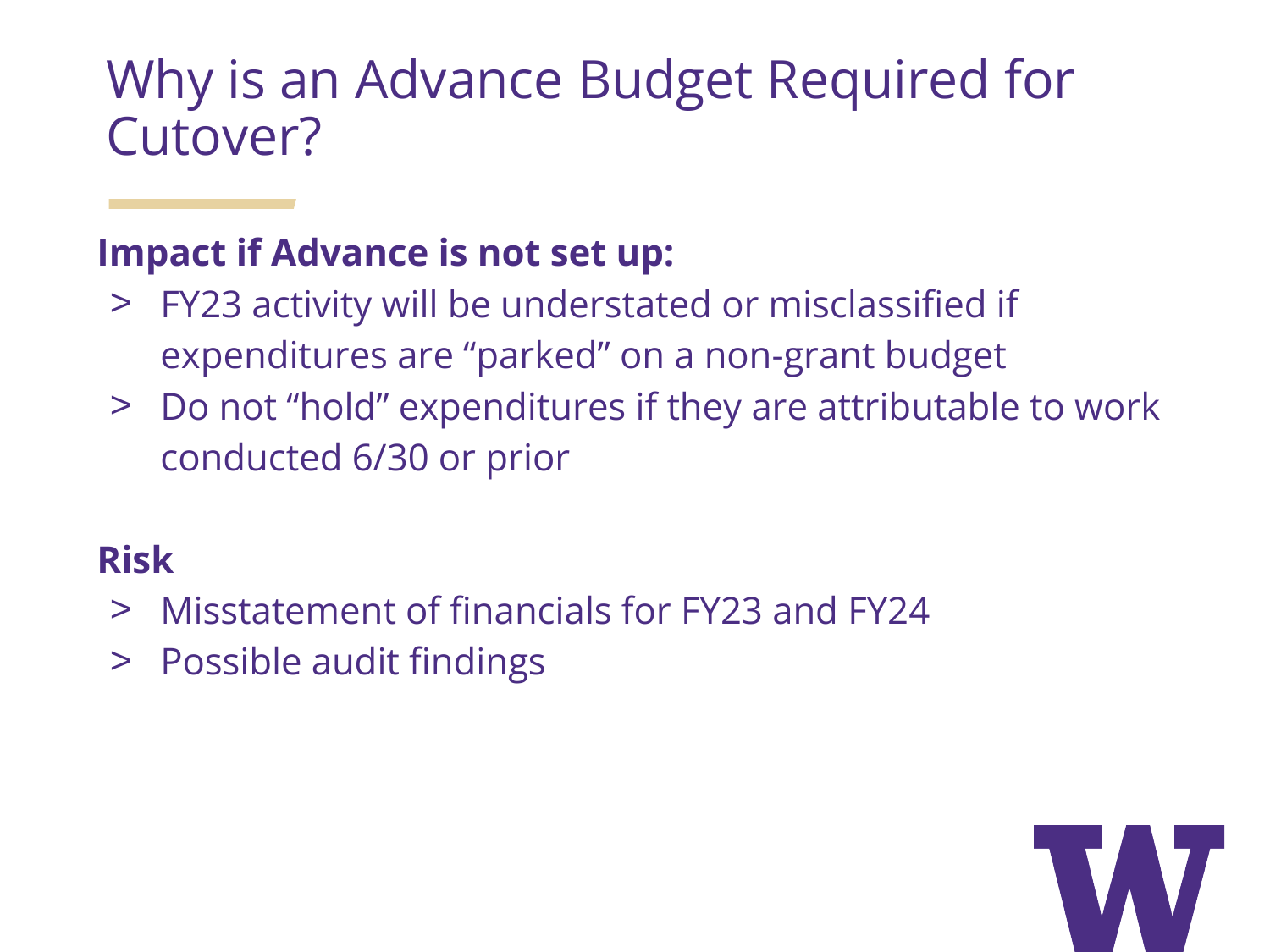

Why is an Advance Budget Required for Cutover?

Impact if Advance is not set up:
FY23 activity will be understated or misclassified if expenditures are “parked” on a non-grant budget
Do not “hold” expenditures if they are attributable to work conducted 6/30 or prior

Risk
Misstatement of financials for FY23 and FY24
Possible audit findings